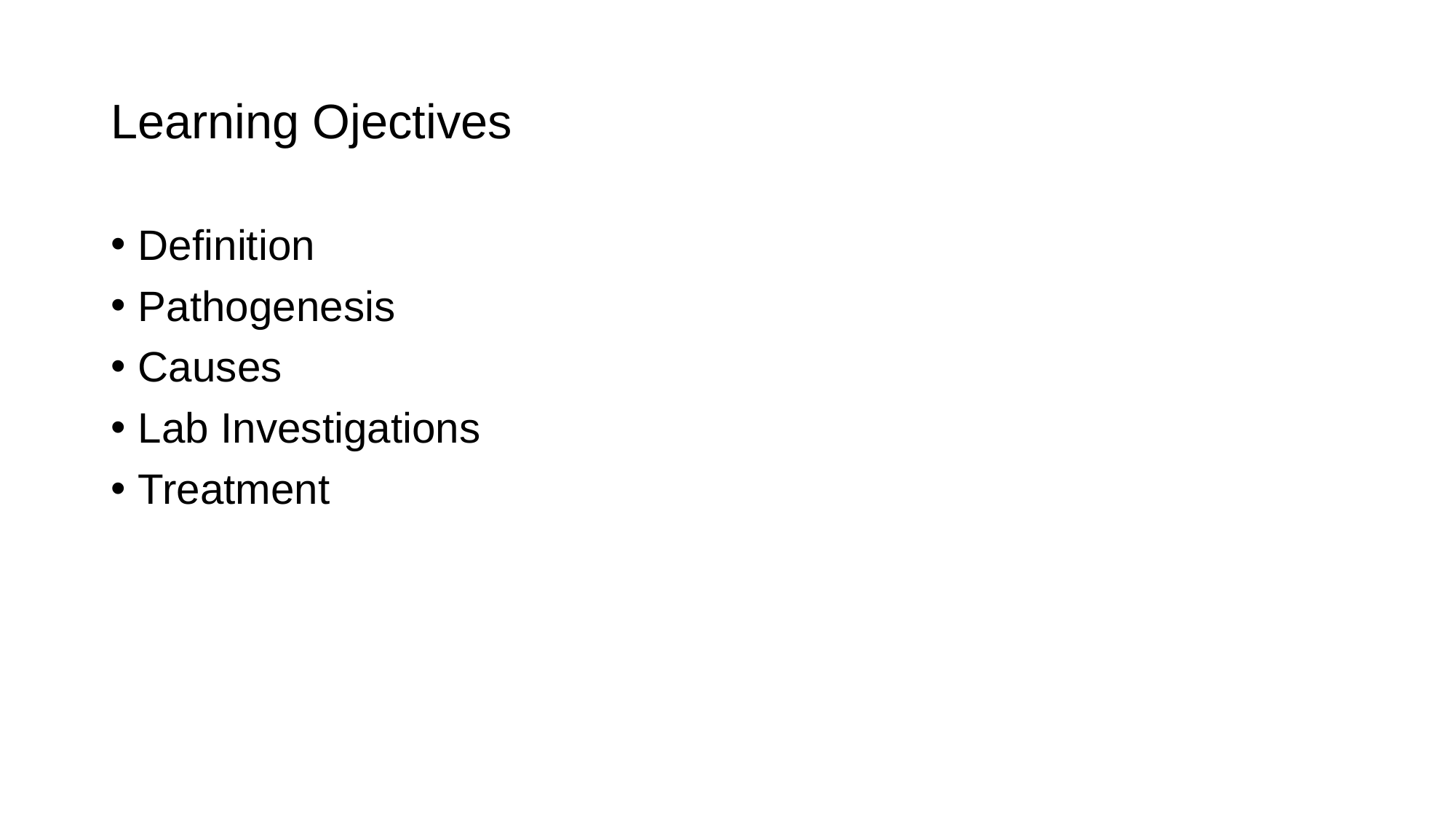

# Learning Ojectives
Definition
Pathogenesis
Causes
Lab Investigations
Treatment